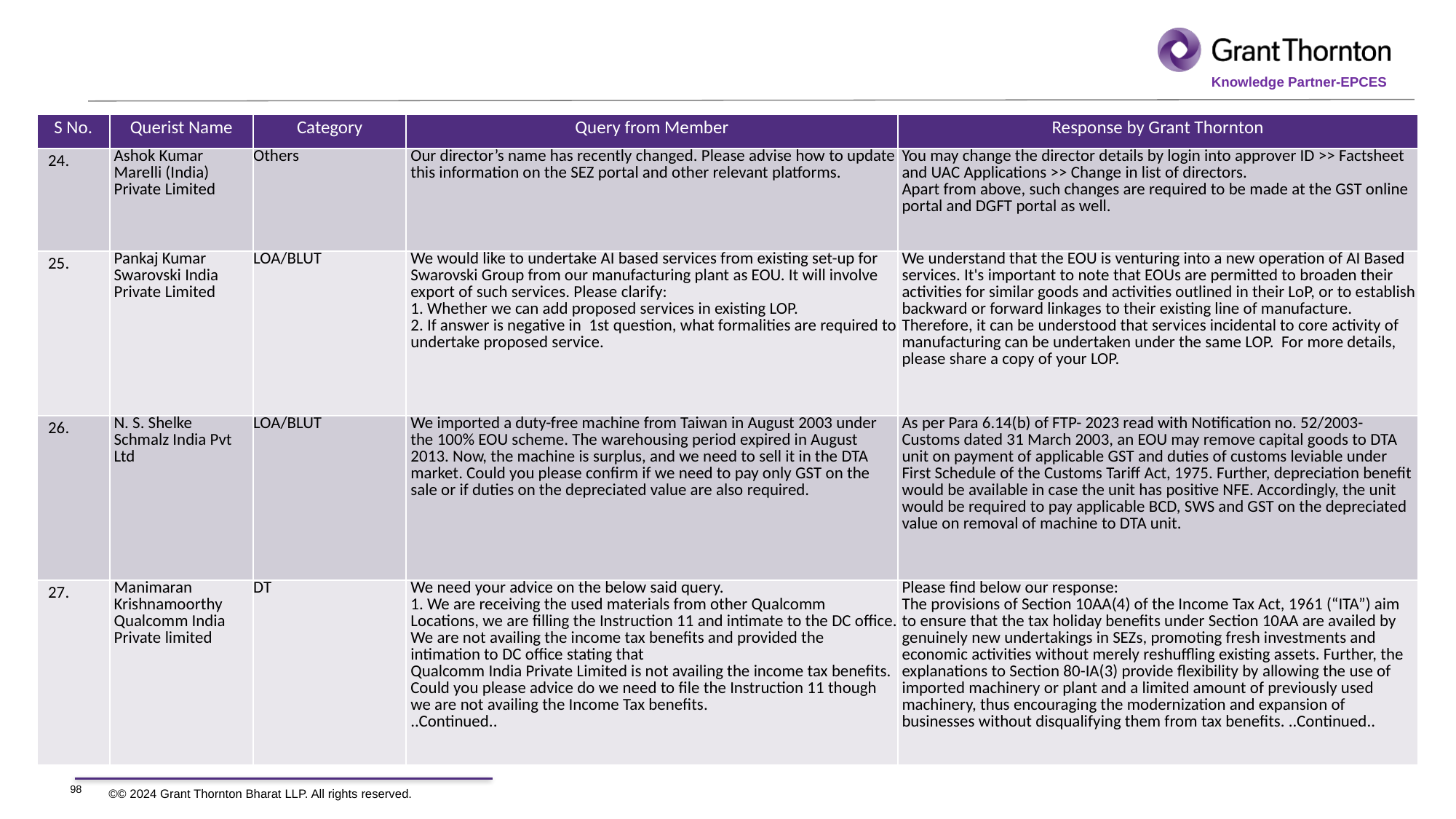

| S No. | Querist Name | Category | Query from Member | Response by Grant Thornton |
| --- | --- | --- | --- | --- |
| 24. | Ashok Kumar Marelli (India) Private Limited | Others | Our director’s name has recently changed. Please advise how to update this information on the SEZ portal and other relevant platforms. | You may change the director details by login into approver ID >> Factsheet and UAC Applications >> Change in list of directors. Apart from above, such changes are required to be made at the GST online portal and DGFT portal as well. |
| 25. | Pankaj Kumar Swarovski India Private Limited | LOA/BLUT | We would like to undertake AI based services from existing set-up for Swarovski Group from our manufacturing plant as EOU. It will involve export of such services. Please clarify: 1. Whether we can add proposed services in existing LOP. 2. If answer is negative in 1st question, what formalities are required to undertake proposed service. | We understand that the EOU is venturing into a new operation of AI Based services. It's important to note that EOUs are permitted to broaden their activities for similar goods and activities outlined in their LoP, or to establish backward or forward linkages to their existing line of manufacture. Therefore, it can be understood that services incidental to core activity of manufacturing can be undertaken under the same LOP. For more details, please share a copy of your LOP. |
| 26. | N. S. Shelke Schmalz India Pvt Ltd | LOA/BLUT | We imported a duty-free machine from Taiwan in August 2003 under the 100% EOU scheme. The warehousing period expired in August 2013. Now, the machine is surplus, and we need to sell it in the DTA market. Could you please confirm if we need to pay only GST on the sale or if duties on the depreciated value are also required. | As per Para 6.14(b) of FTP- 2023 read with Notification no. 52/2003-Customs dated 31 March 2003, an EOU may remove capital goods to DTA unit on payment of applicable GST and duties of customs leviable under First Schedule of the Customs Tariff Act, 1975. Further, depreciation benefit would be available in case the unit has positive NFE. Accordingly, the unit would be required to pay applicable BCD, SWS and GST on the depreciated value on removal of machine to DTA unit. |
| 27. | Manimaran Krishnamoorthy Qualcomm India Private limited | DT | We need your advice on the below said query. 1. We are receiving the used materials from other Qualcomm Locations, we are filling the Instruction 11 and intimate to the DC office. We are not availing the income tax benefits and provided the intimation to DC office stating that Qualcomm India Private Limited is not availing the income tax benefits. Could you please advice do we need to file the Instruction 11 though we are not availing the Income Tax benefits. ..Continued.. | Please find below our response: The provisions of Section 10AA(4) of the Income Tax Act, 1961 (“ITA”) aim to ensure that the tax holiday benefits under Section 10AA are availed by genuinely new undertakings in SEZs, promoting fresh investments and economic activities without merely reshuffling existing assets. Further, the explanations to Section 80-IA(3) provide flexibility by allowing the use of imported machinery or plant and a limited amount of previously used machinery, thus encouraging the modernization and expansion of businesses without disqualifying them from tax benefits. ..Continued.. |
98